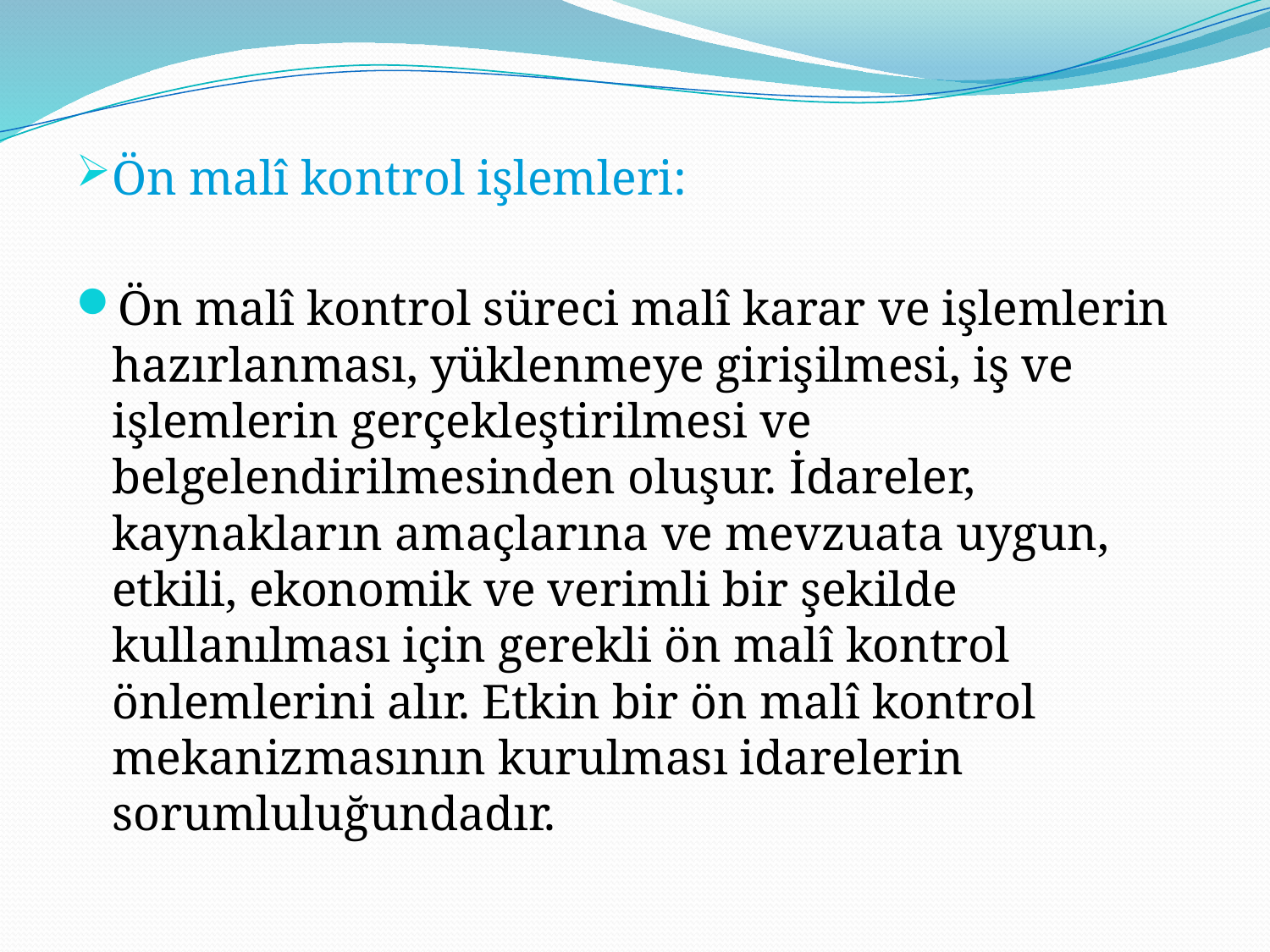

Ön malî kontrol işlemleri:

Ön malî kontrol süreci malî karar ve işlemlerin hazırlanması, yüklenmeye girişilmesi, iş ve işlemlerin gerçekleştirilmesi ve belgelendirilmesinden oluşur. İdareler, kaynakların amaçlarına ve mevzuata uygun, etkili, ekonomik ve verimli bir şekilde kullanılması için gerekli ön malî kontrol önlemlerini alır. Etkin bir ön malî kontrol mekanizmasının kurulması idarelerin sorumluluğundadır.